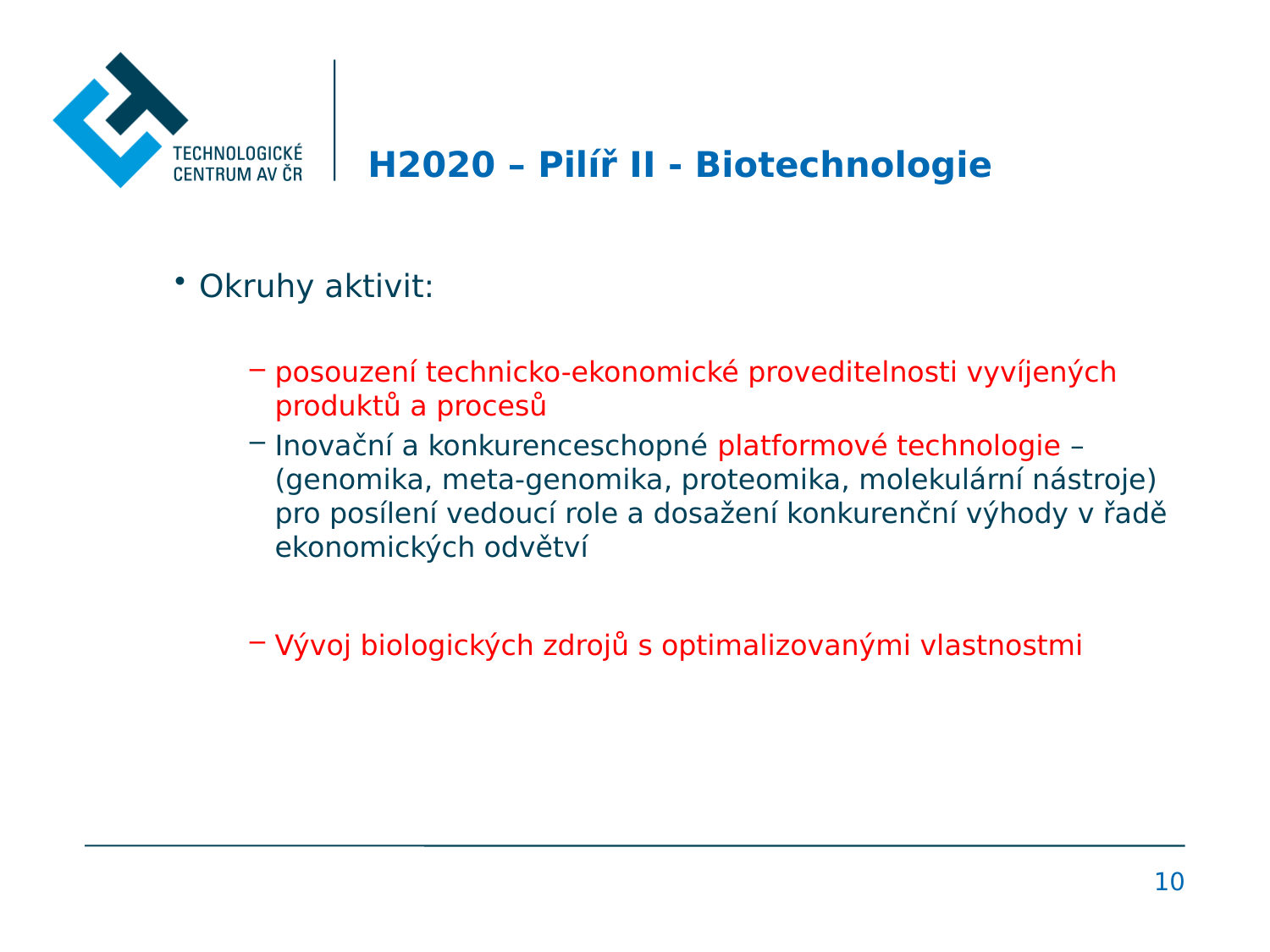

# H2020 – Pilíř II - Biotechnologie
Okruhy aktivit:

posouzení technicko-ekonomické proveditelnosti vyvíjených produktů a procesů
Inovační a konkurenceschopné platformové technologie – (genomika, meta-genomika, proteomika, molekulární nástroje) pro posílení vedoucí role a dosažení konkurenční výhody v řadě ekonomických odvětví

Vývoj biologických zdrojů s optimalizovanými vlastnostmi

10